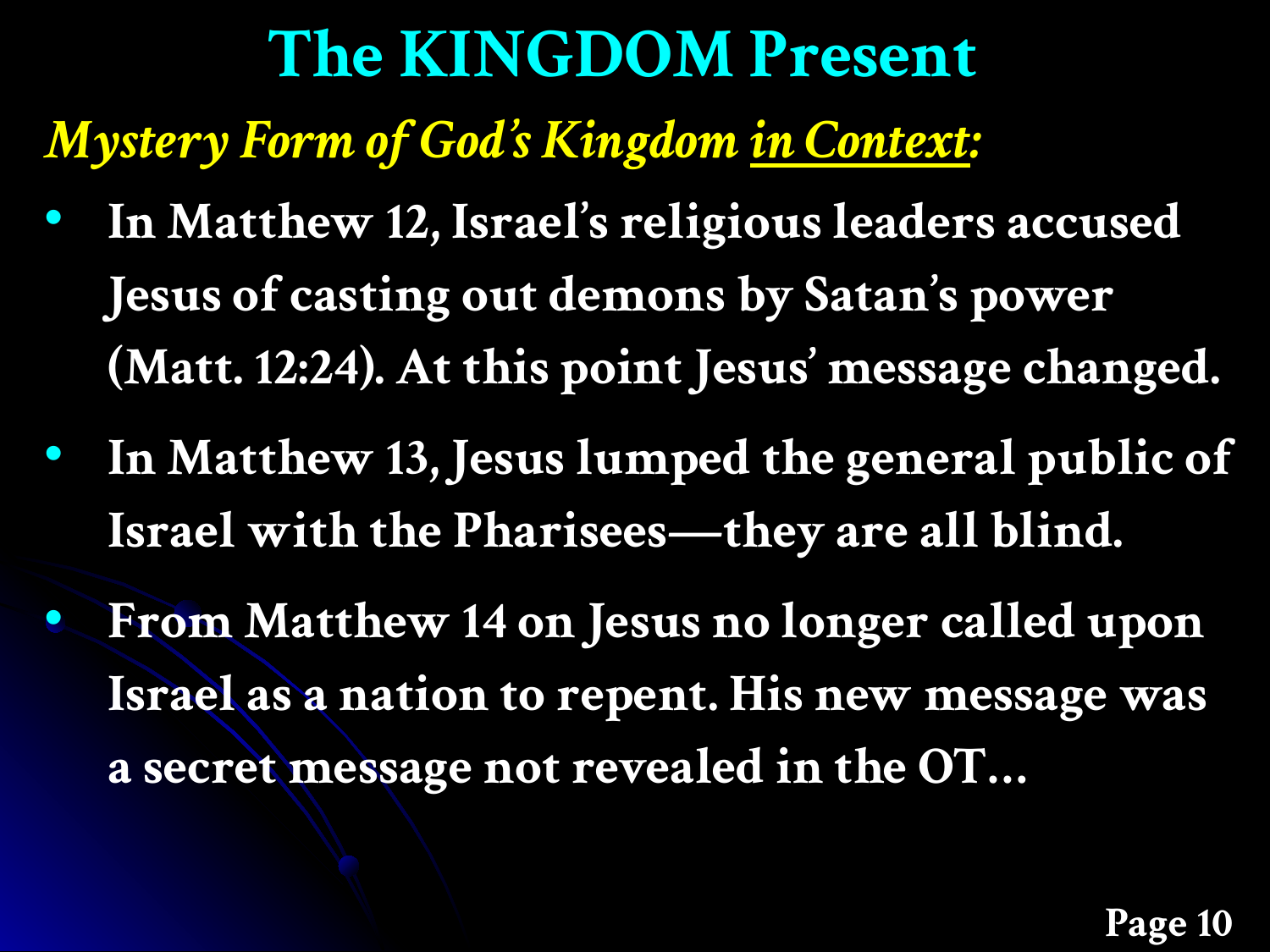

The KINGDOM Present
Mystery Form of God’s Kingdom in Context:
In Matthew 12, Israel’s religious leaders accused Jesus of casting out demons by Satan’s power (Matt. 12:24). At this point Jesus’ message changed.
In Matthew 13, Jesus lumped the general public of Israel with the Pharisees—they are all blind.
From Matthew 14 on Jesus no longer called upon Israel as a nation to repent. His new message was a secret message not revealed in the OT…
Page 10